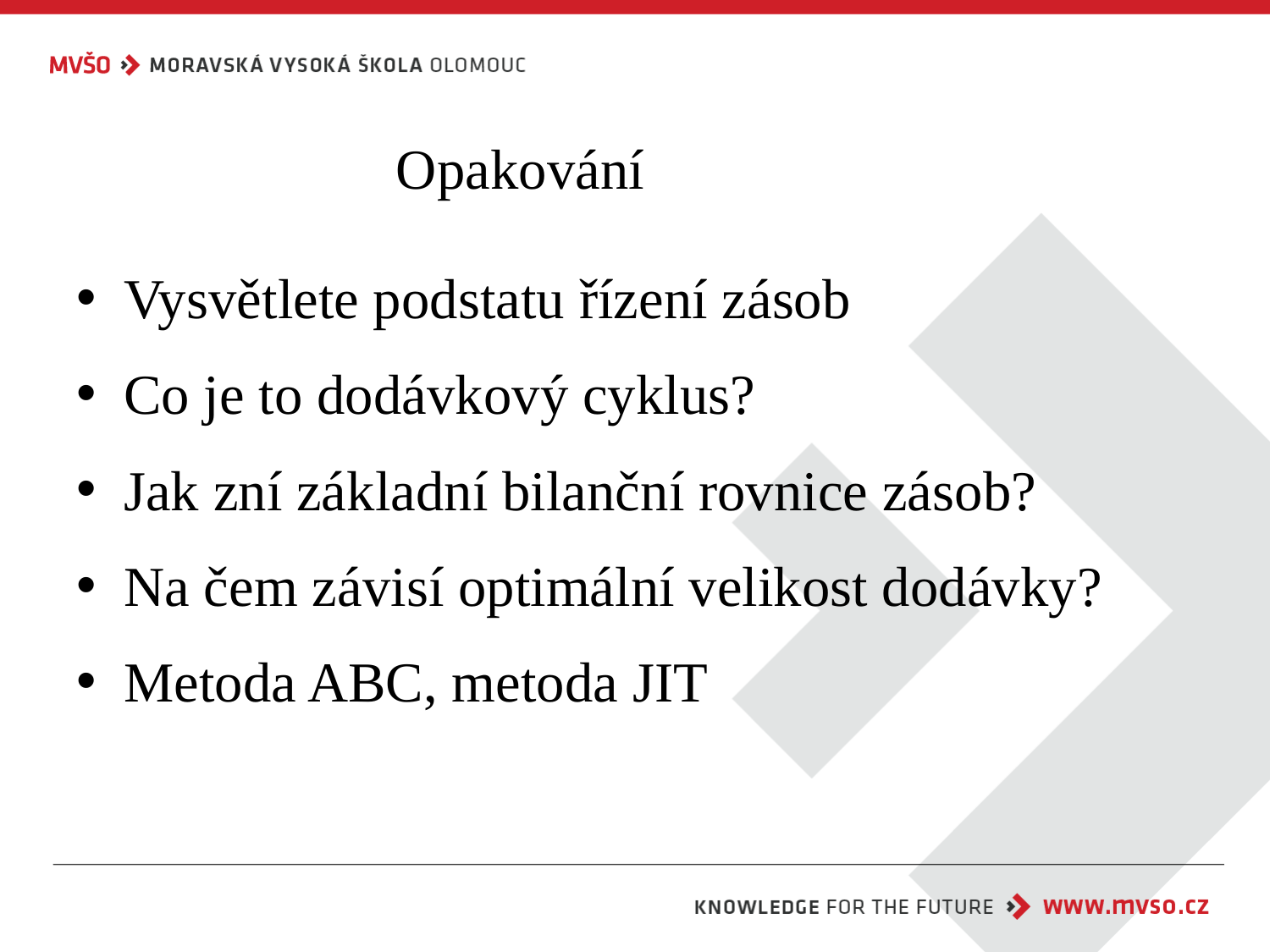

# Opakování
Vysvětlete podstatu řízení zásob
Co je to dodávkový cyklus?
Jak zní základní bilanční rovnice zásob?
Na čem závisí optimální velikost dodávky?
Metoda ABC, metoda JIT